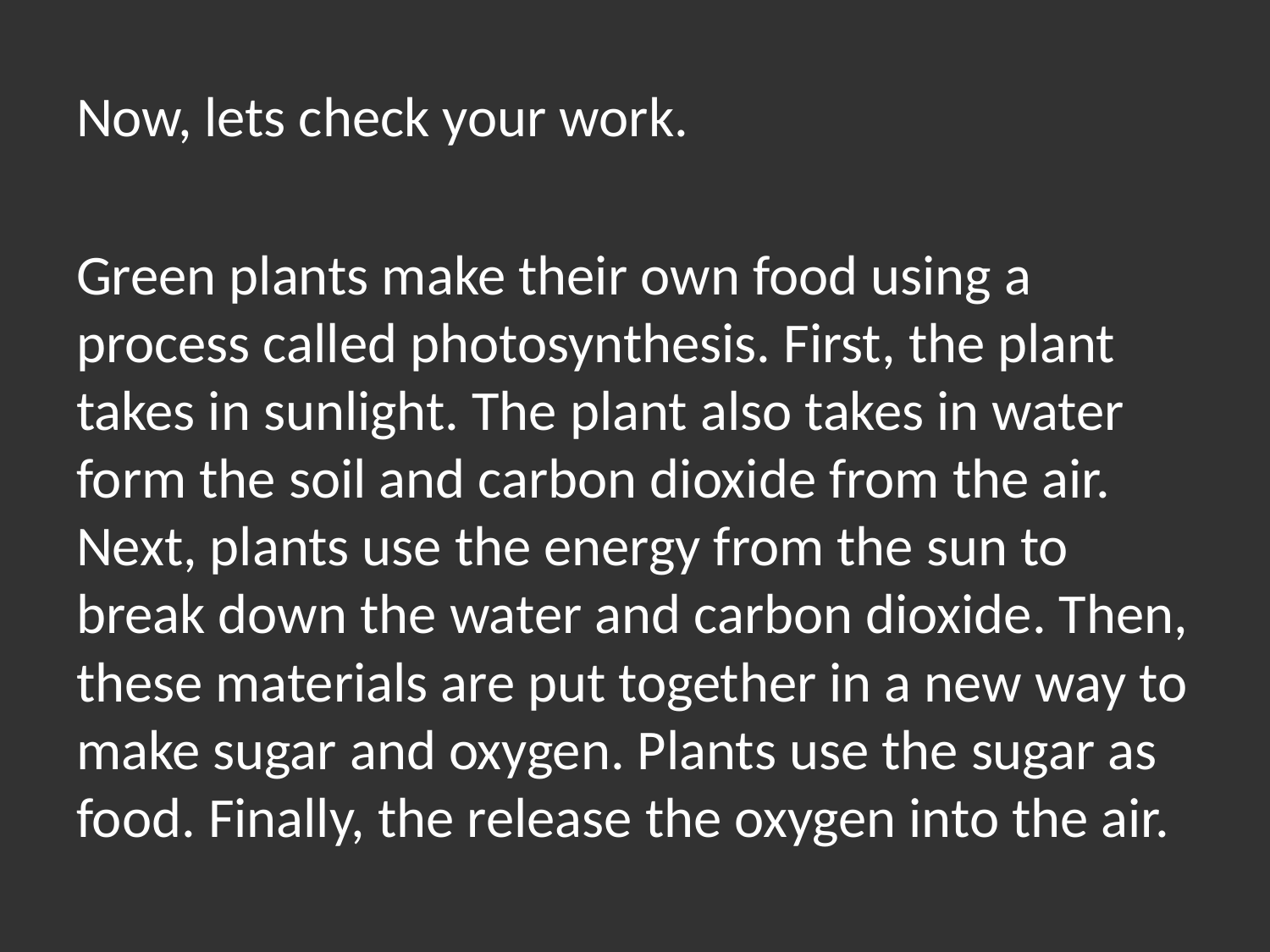

Now, lets check your work.

Green plants make their own food using a process called photosynthesis. First, the plant takes in sunlight. The plant also takes in water form the soil and carbon dioxide from the air. Next, plants use the energy from the sun to break down the water and carbon dioxide. Then, these materials are put together in a new way to make sugar and oxygen. Plants use the sugar as food. Finally, the release the oxygen into the air.